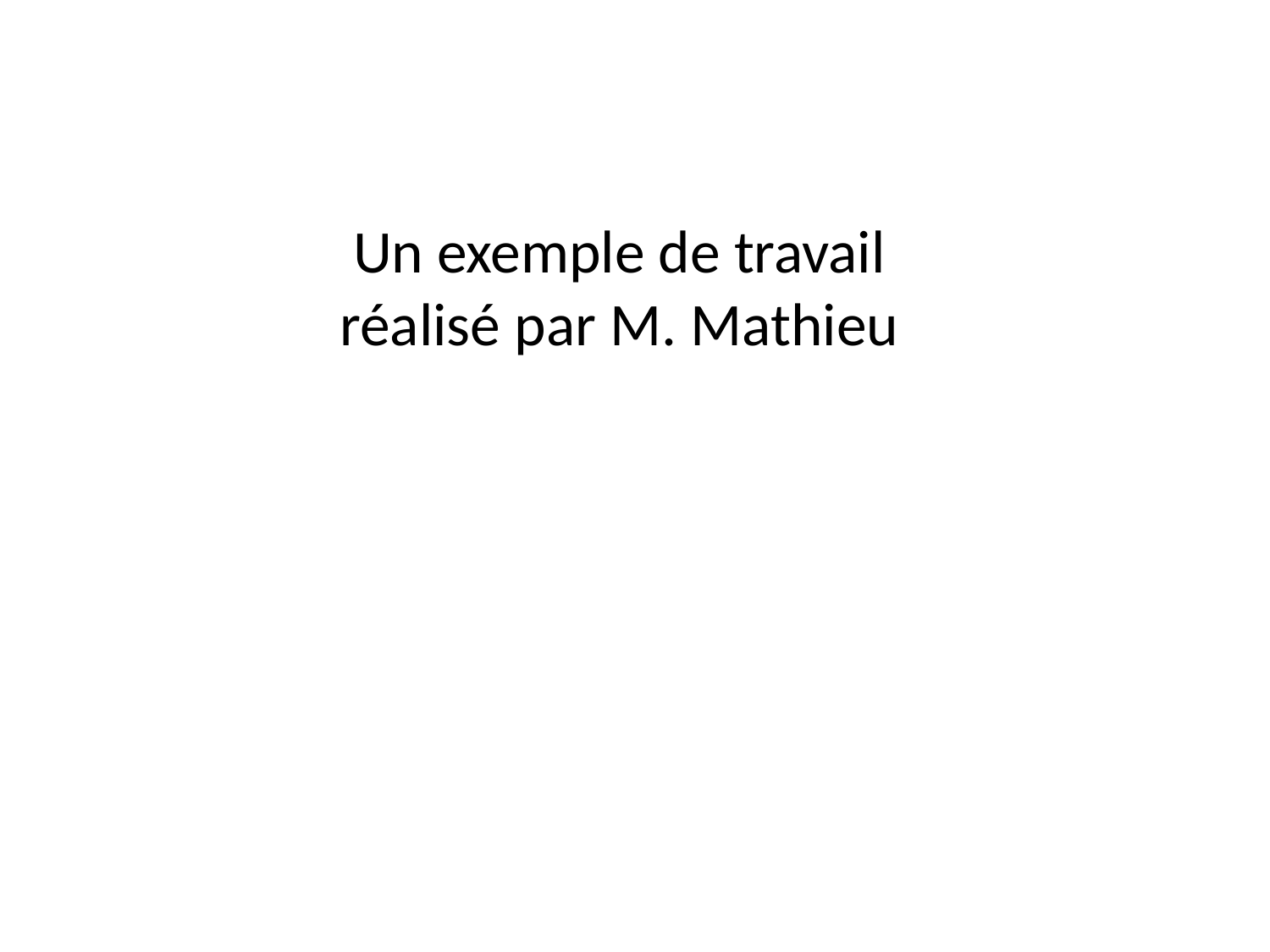

# Un exemple de travail réalisé par M. Mathieu